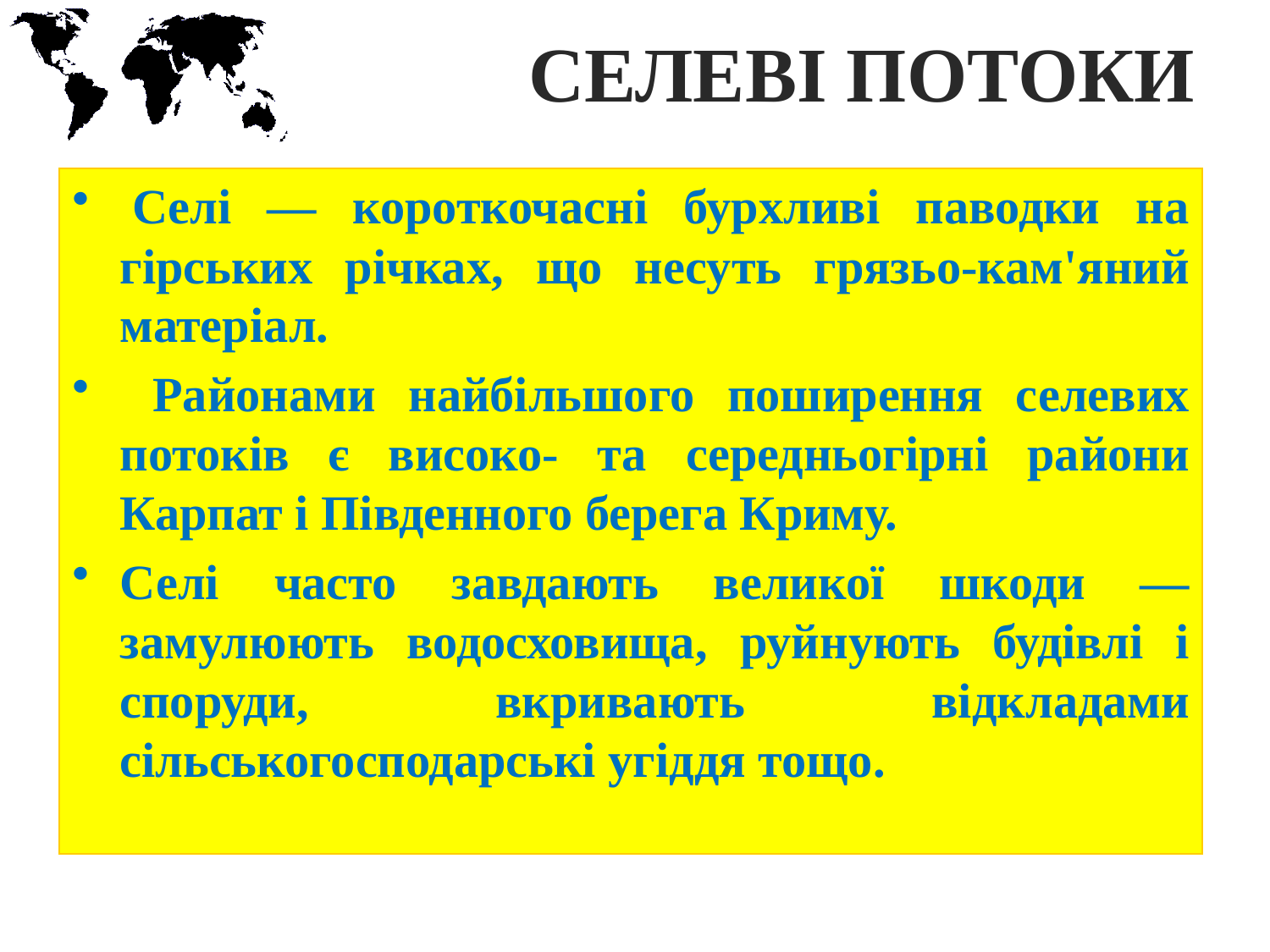

# СЕЛЕВІ ПОТОКИ
 Селі — короткочасні бурхливі паводки на гірських річках, що несуть грязьо-кам'яний матеріал.
 Районами найбільшого поширення селевих потоків є високо- та середньогірні райони Карпат і Південного берега Криму.
Селі часто завдають великої шкоди — замулюють водосховища, руйнують будівлі і споруди, вкривають відкладами сільськогосподарські угіддя тощо.